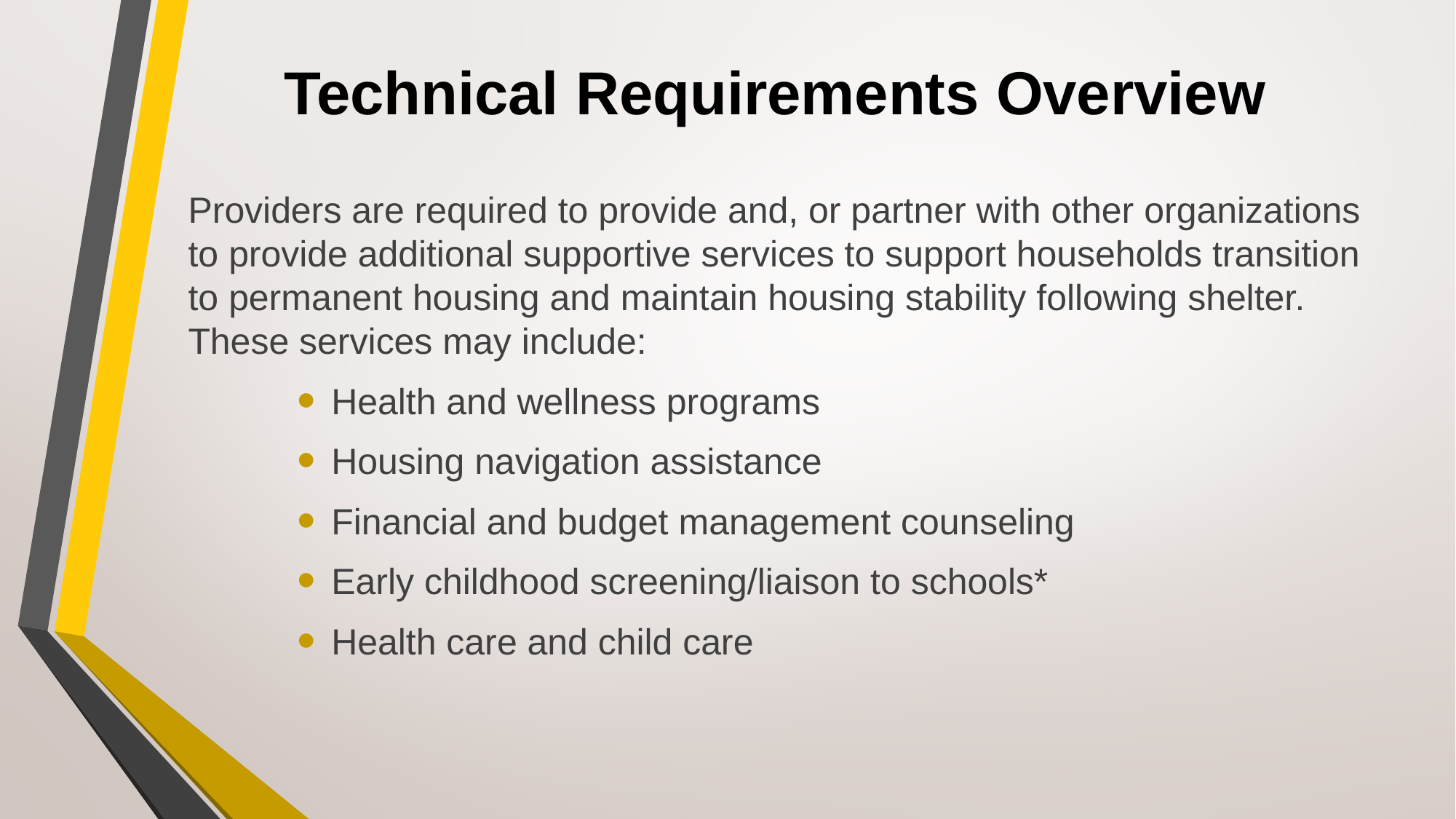

# Technical Requirements Overview
Providers are required to provide and, or partner with other organizations to provide additional supportive services to support households transition to permanent housing and maintain housing stability following shelter.  These services may include:
Health and wellness programs
Housing navigation assistance
Financial and budget management counseling
Early childhood screening/liaison to schools*
Health care and child care